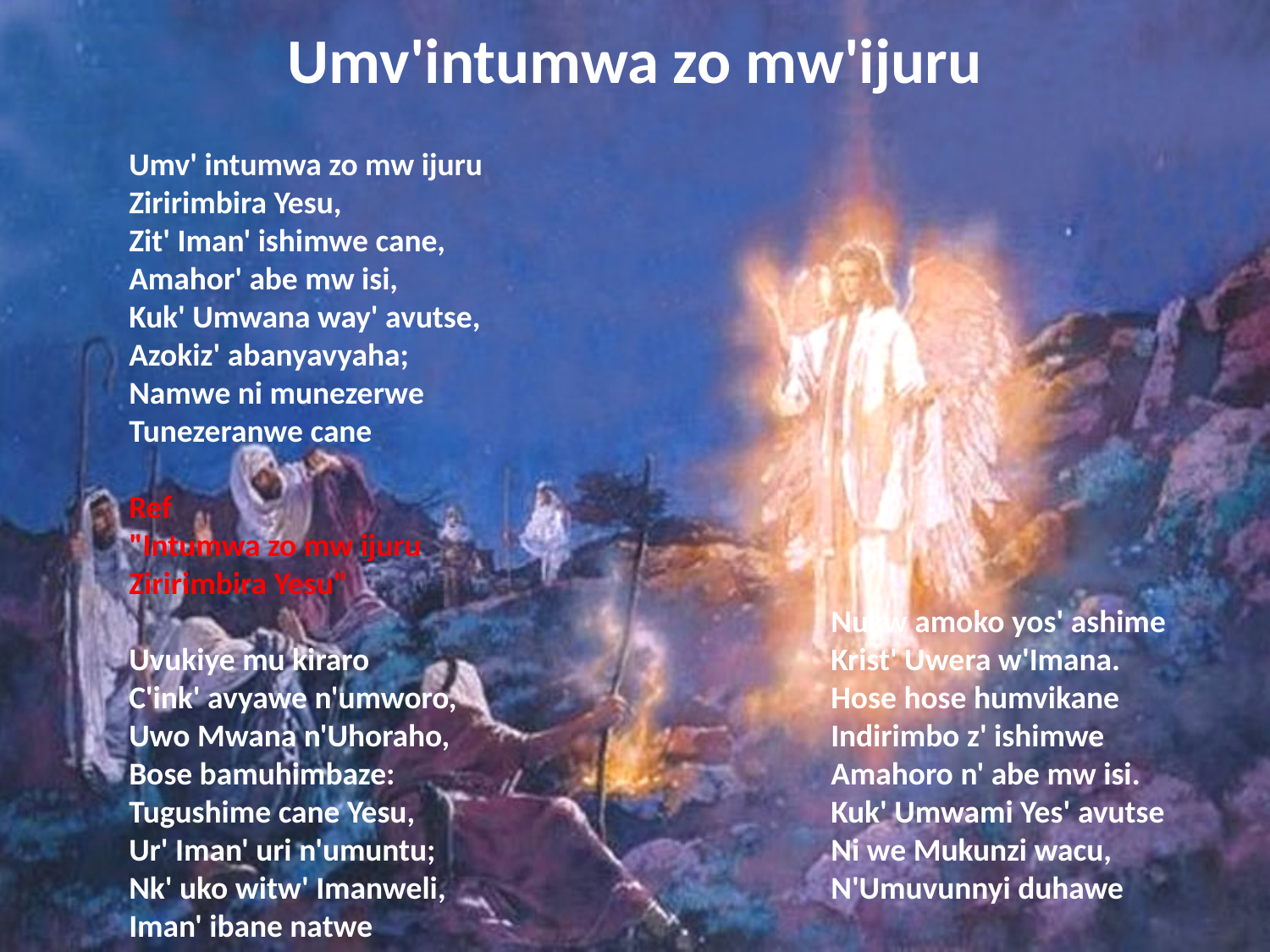

# Umv'intumwa zo mw'ijuru
Umv' intumwa zo mw ijuru
Ziririmbira Yesu,
Zit' Iman' ishimwe cane,
Amahor' abe mw isi,
Kuk' Umwana way' avutse,
Azokiz' abanyavyaha;
Namwe ni munezerwe
Tunezeranwe cane

Ref
"Intumwa zo mw ijuru
Ziririmbira Yesu"

Uvukiye mu kiraro
C'ink' avyawe n'umworo,
Uwo Mwana n'Uhoraho,
Bose bamuhimbaze:
Tugushime cane Yesu,
Ur' Iman' uri n'umuntu;
Nk' uko witw' Imanweli,
Iman' ibane natwe

Nukw amoko yos' ashime
Krist' Uwera w'Imana.
Hose hose humvikane
Indirimbo z' ishimwe
Amahoro n' abe mw isi.
Kuk' Umwami Yes' avutse
Ni we Mukunzi wacu,
N'Umuvunnyi duhawe